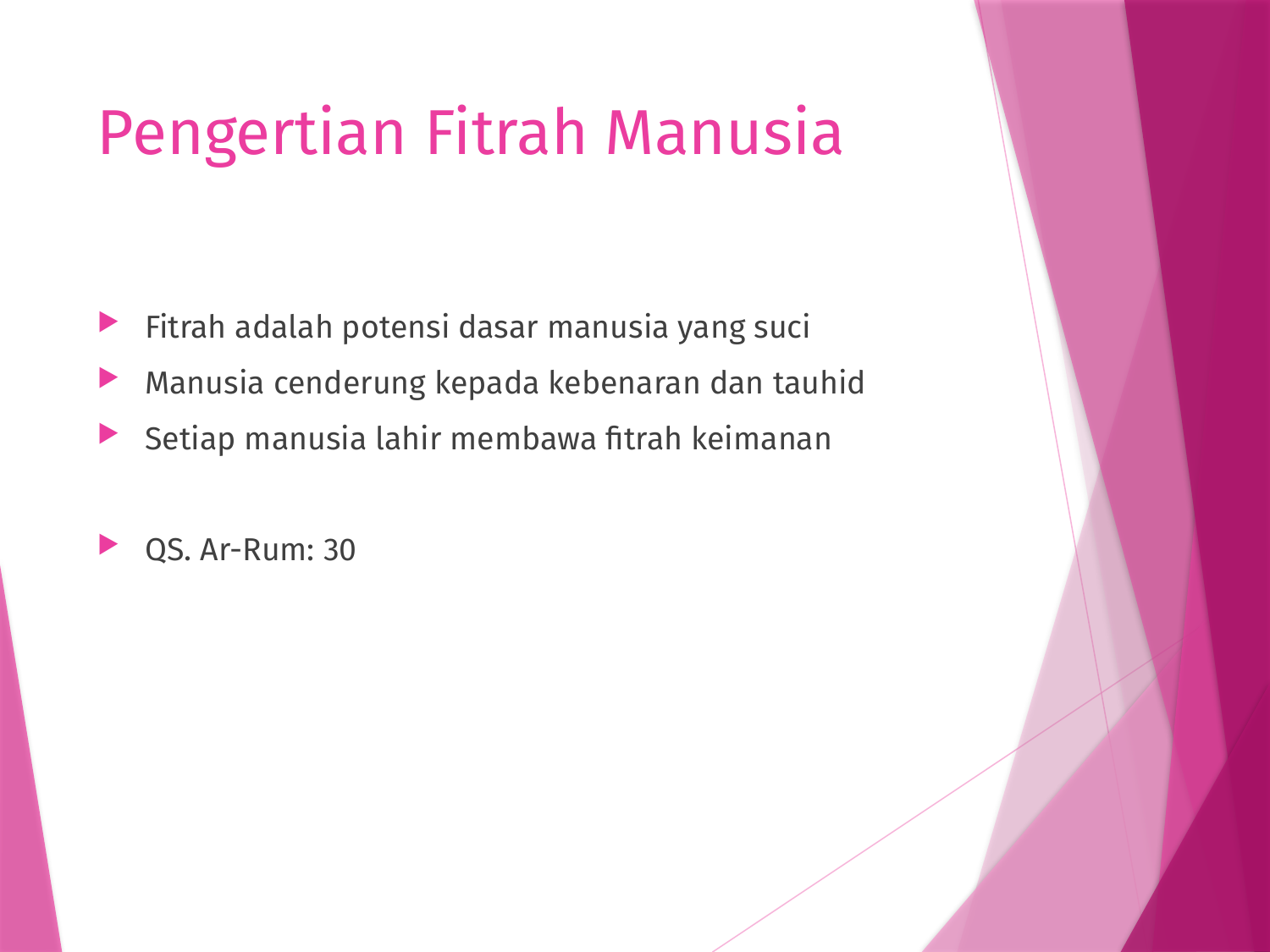

# Pengertian Fitrah Manusia
Fitrah adalah potensi dasar manusia yang suci
Manusia cenderung kepada kebenaran dan tauhid
Setiap manusia lahir membawa fitrah keimanan

QS. Ar-Rum: 30